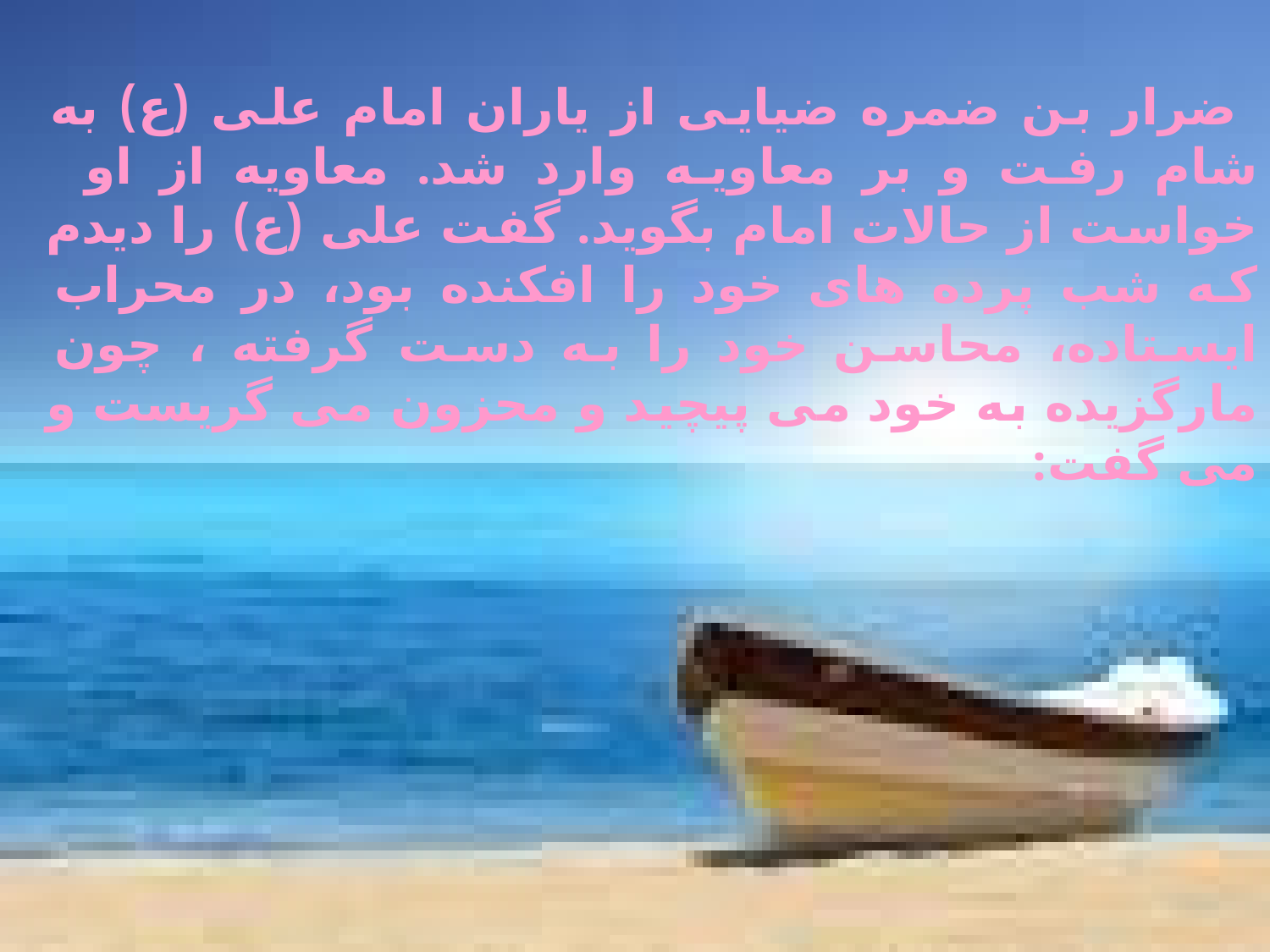

ضرار بن ضمره ضیایی از یاران امام علی (ع) به شام رفت و بر معاویه وارد شد. معاویه از او  خواست از حالات امام بگوید. گفت علی (ع) را دیدم که شب پرده های خود را افکنده بود، در محراب ایستاده، محاسن خود را به دست گرفته ، چون مارگزیده به خود می پیچید و محزون می گریست و می گفت: